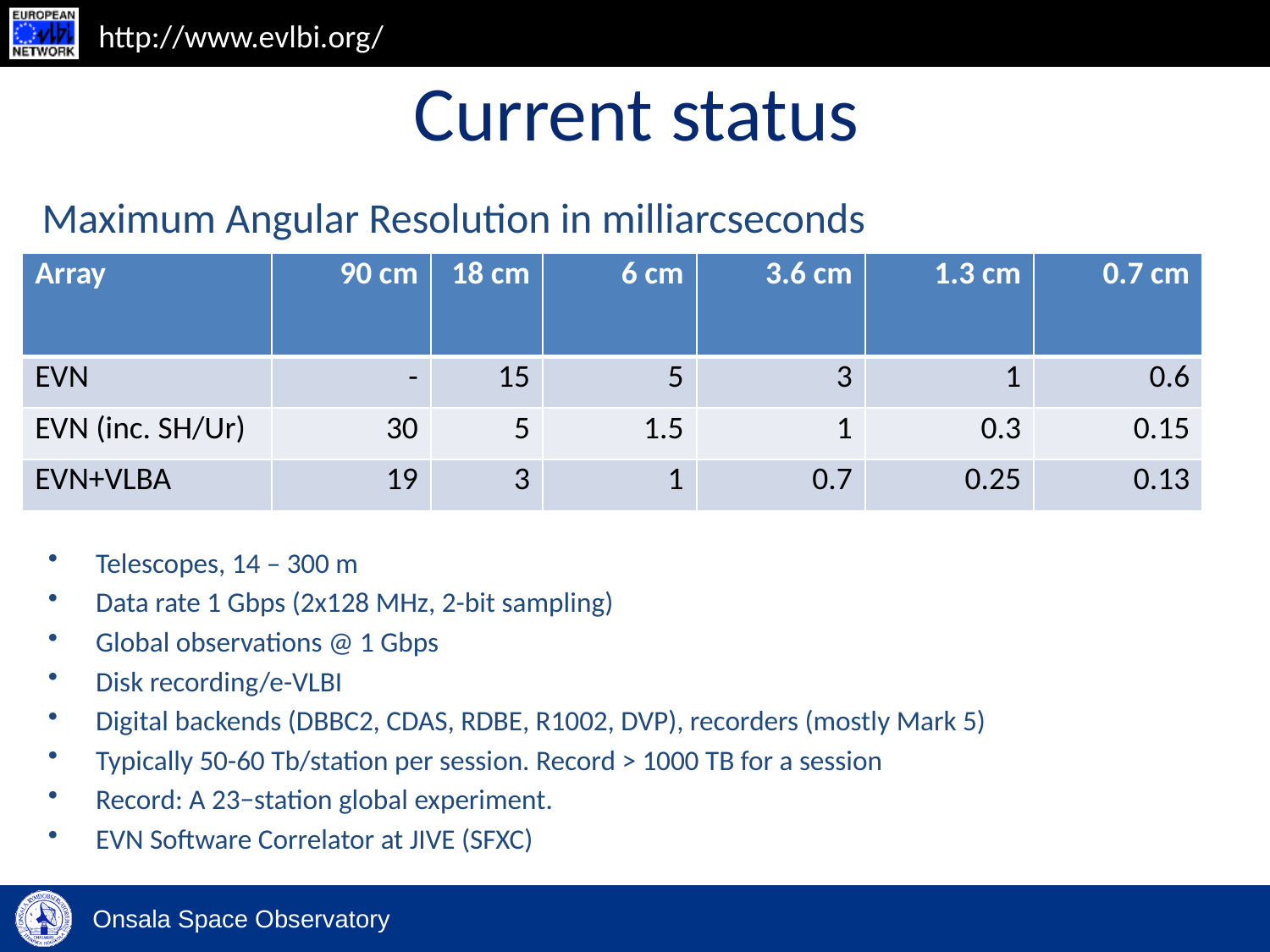

# Current status
Maximum Angular Resolution in milliarcseconds
| Array | 90 cm | 18 cm | 6 cm | 3.6 cm | 1.3 cm | 0.7 cm |
| --- | --- | --- | --- | --- | --- | --- |
| EVN | - | 15 | 5 | 3 | 1 | 0.6 |
| EVN (inc. SH/Ur) | 30 | 5 | 1.5 | 1 | 0.3 | 0.15 |
| EVN+VLBA | 19 | 3 | 1 | 0.7 | 0.25 | 0.13 |
Telescopes, 14 – 300 m
Data rate 1 Gbps (2x128 MHz, 2-bit sampling)
Global observations @ 1 Gbps
Disk recording/e-VLBI
Digital backends (DBBC2, CDAS, RDBE, R1002, DVP), recorders (mostly Mark 5)
Typically 50-60 Tb/station per session. Record > 1000 TB for a session
Record: A 23−station global experiment.
EVN Software Correlator at JIVE (SFXC)